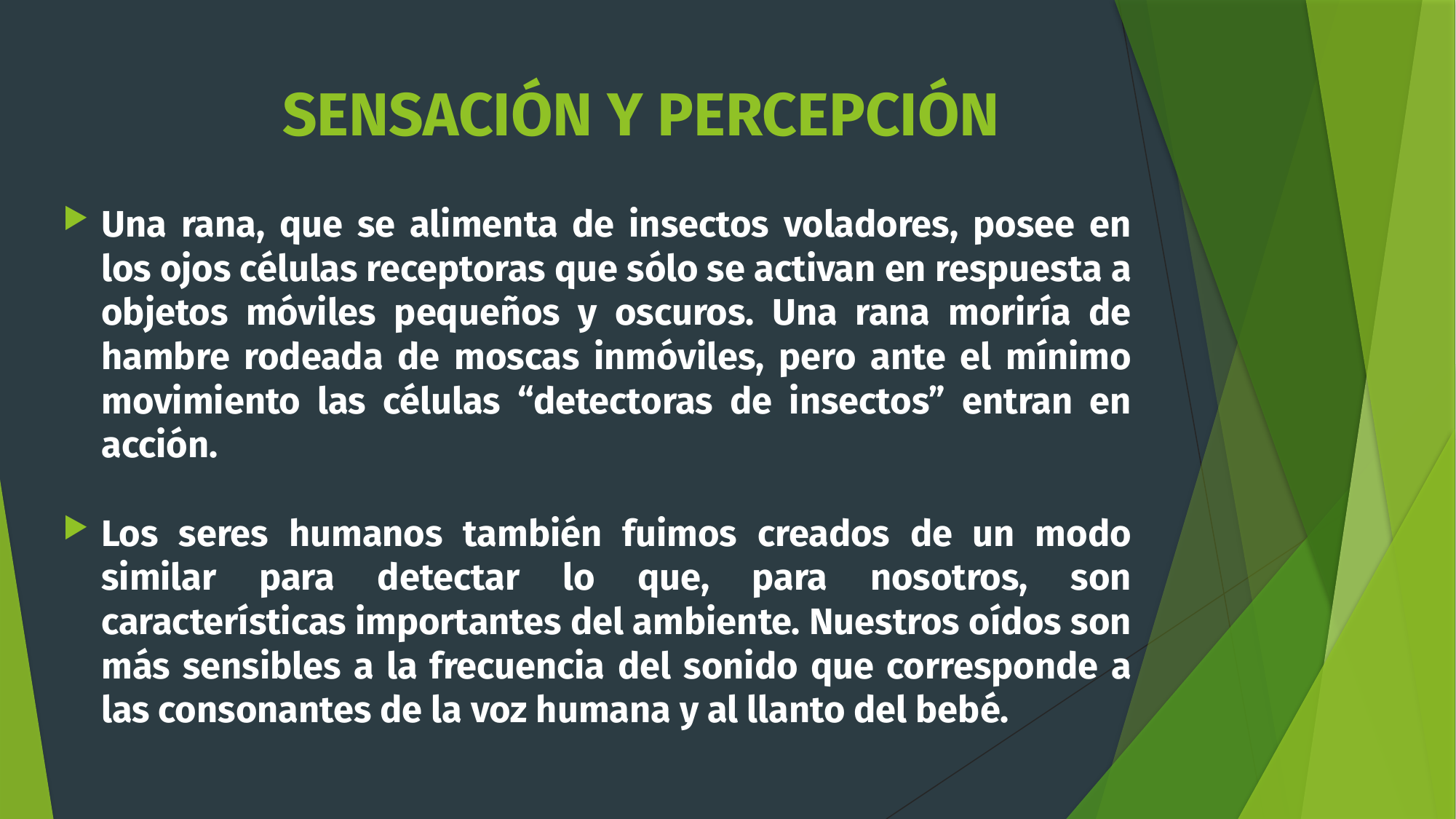

SENSACIÓN Y PERCEPCIÓN
Una rana, que se alimenta de insectos voladores, posee en los ojos células receptoras que sólo se activan en respuesta a objetos móviles pequeños y oscuros. Una rana moriría de hambre rodeada de moscas inmóviles, pero ante el mínimo movimiento las células “detectoras de insectos” entran en acción.

Los seres humanos también fuimos creados de un modo similar para detectar lo que, para nosotros, son características importantes del ambiente. Nuestros oídos son más sensibles a la frecuencia del sonido que corresponde a las consonantes de la voz humana y al llanto del bebé.